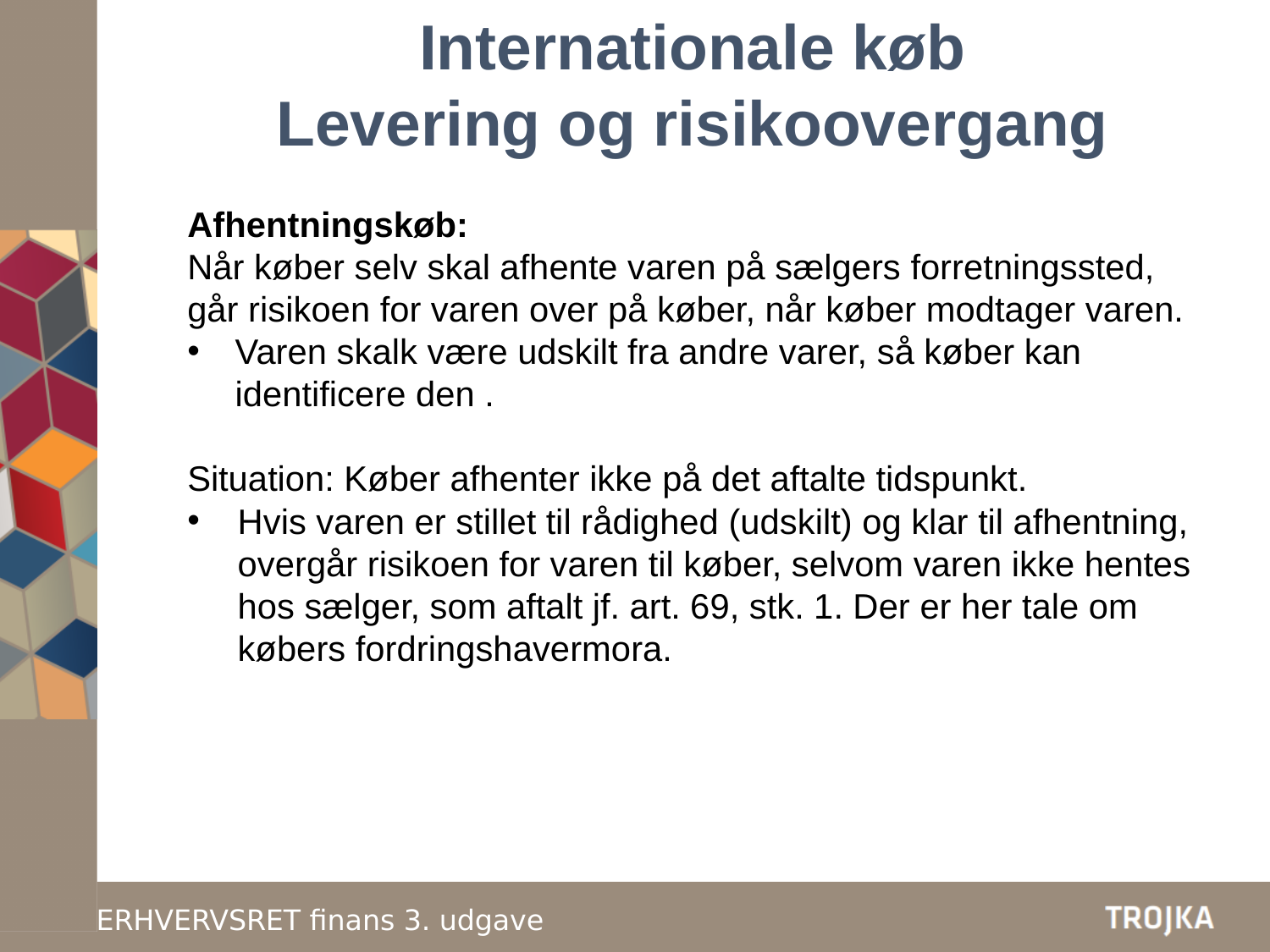

Internationale køb
Levering og risikoovergang
Afhentningskøb:
Når køber selv skal afhente varen på sælgers forretningssted, går risikoen for varen over på køber, når køber modtager varen.
Varen skalk være udskilt fra andre varer, så køber kan identificere den .

Situation: Køber afhenter ikke på det aftalte tidspunkt.
Hvis varen er stillet til rådighed (udskilt) og klar til afhentning, overgår risikoen for varen til køber, selvom varen ikke hentes hos sælger, som aftalt jf. art. 69, stk. 1. Der er her tale om købers fordringshavermora.